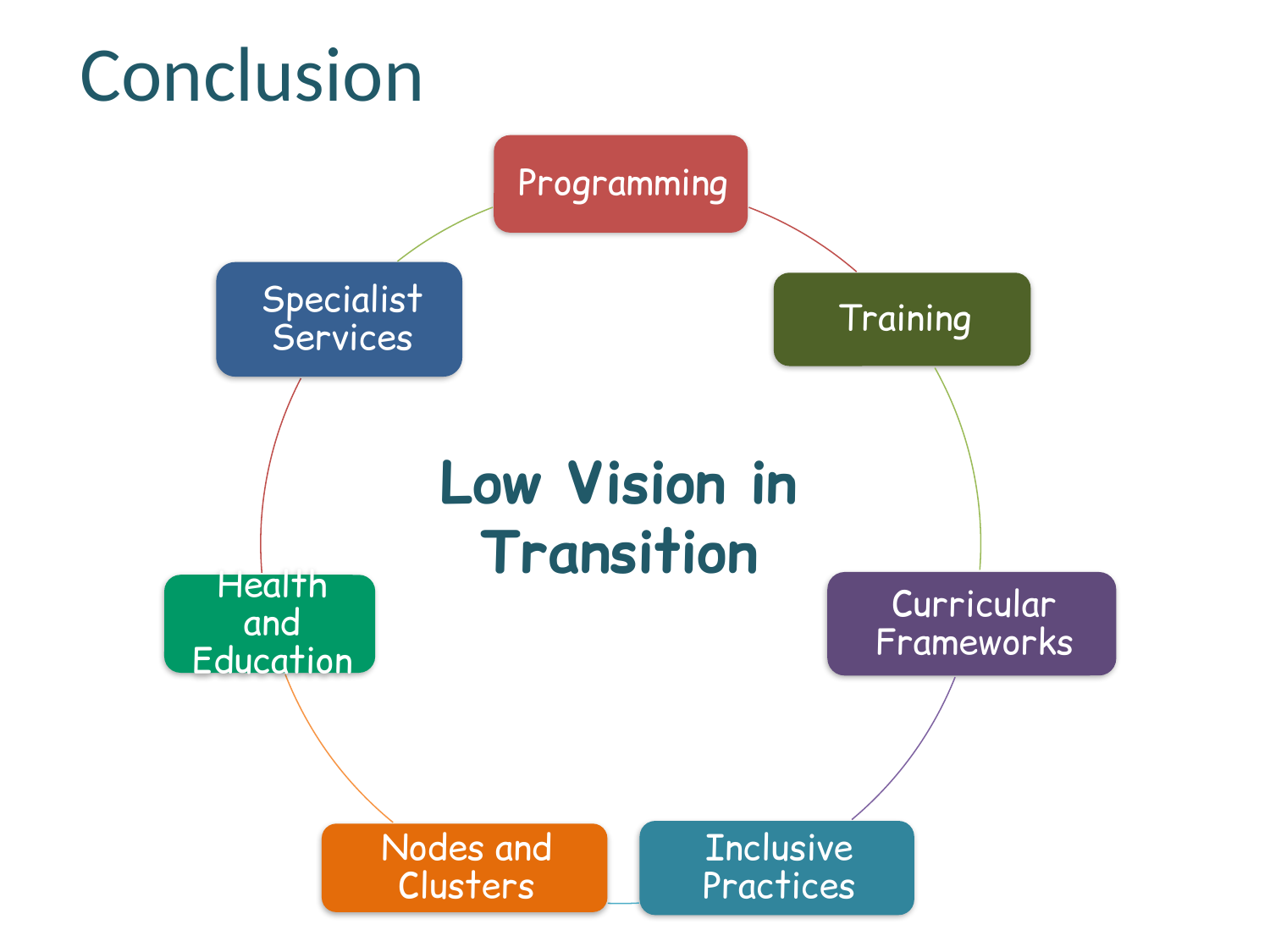

# Conclusion
Programming
Training
Curricular Frameworks
Inclusive Practices
Nodes and Clusters
Health and Education
Specialist Services
Low Vision in Transition